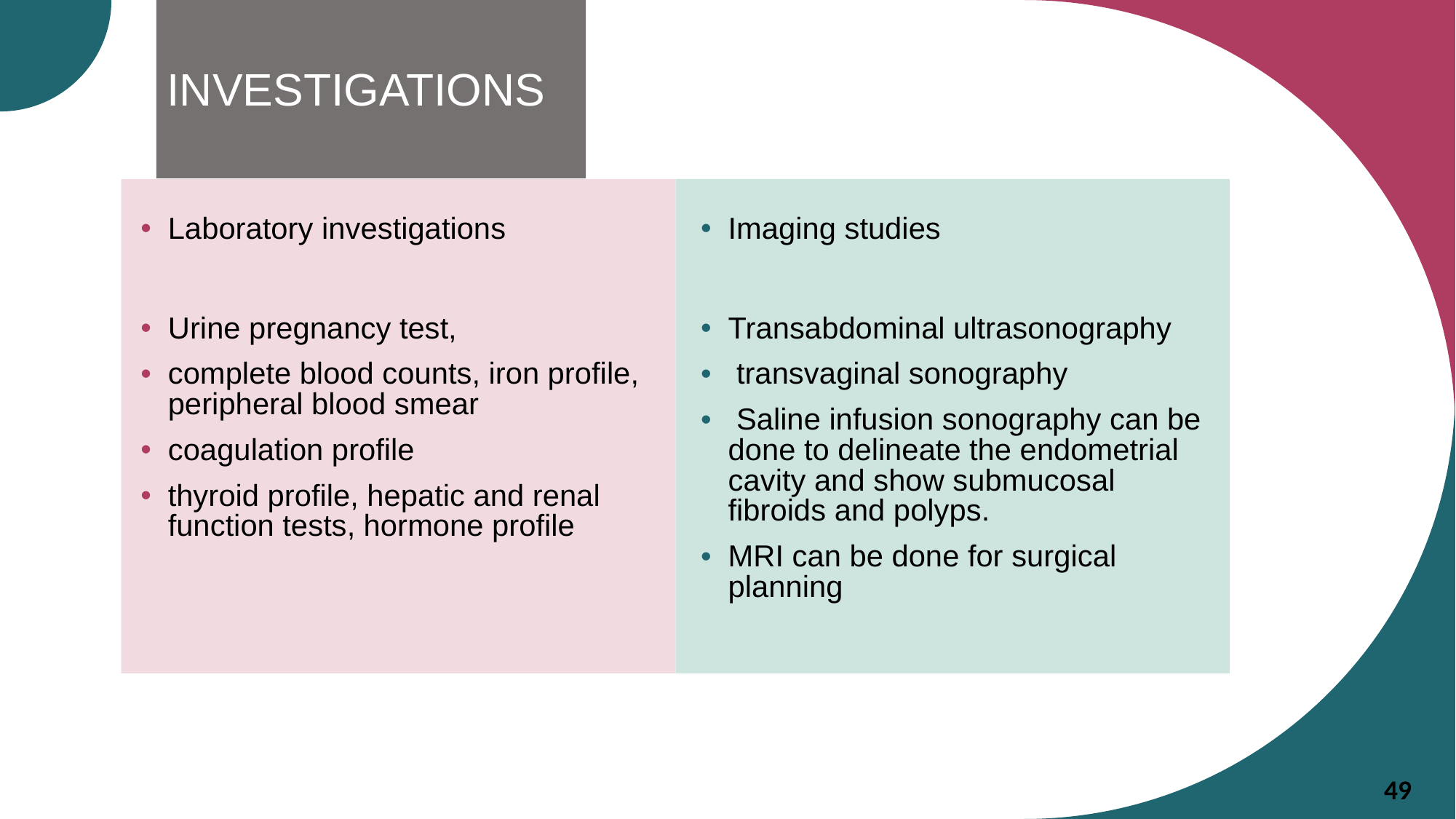

INVESTIGATIONS

Laboratory investigations
Imaging studies
Urine pregnancy test,
complete blood counts, iron profile, peripheral blood smear
coagulation profile
thyroid profile, hepatic and renal function tests, hormone profile
Transabdominal ultrasonography
 transvaginal sonography
 Saline infusion sonography can be done to delineate the endometrial cavity and show submucosal fibroids and polyps.
MRI can be done for surgical planning
49